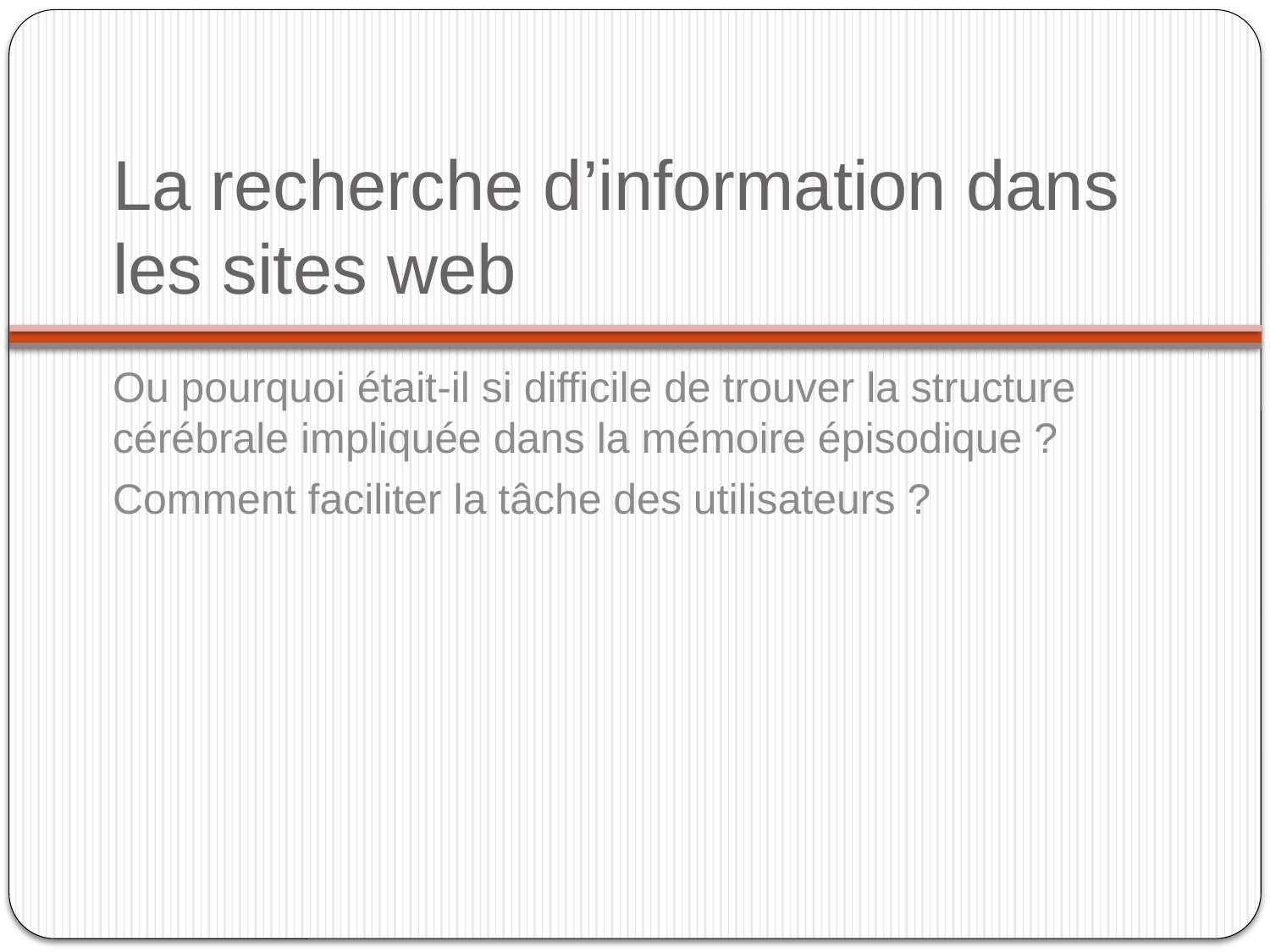

# La recherche d’information dans les sites web
Ou pourquoi était-il si difficile de trouver la structure cérébrale impliquée dans la mémoire épisodique ?
Comment faciliter la tâche des utilisateurs ?